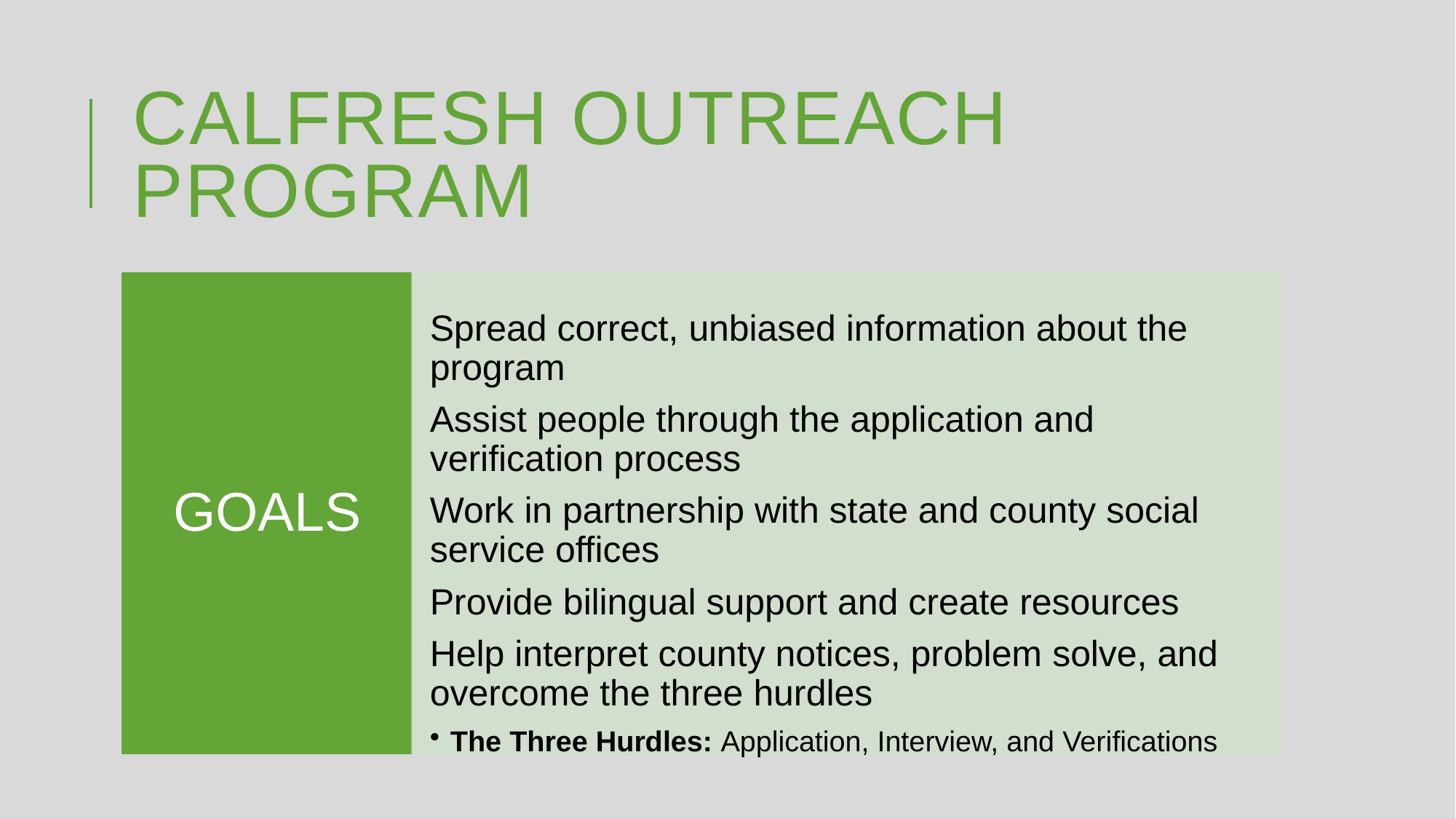

# CalFresh Outreach Program
GOALS
Spread correct, unbiased information about the program
Assist people through the application and verification process
Work in partnership with state and county social service offices
Provide bilingual support and create resources
Help interpret county notices, problem solve, and overcome the three hurdles
The Three Hurdles: Application, Interview, and Verifications